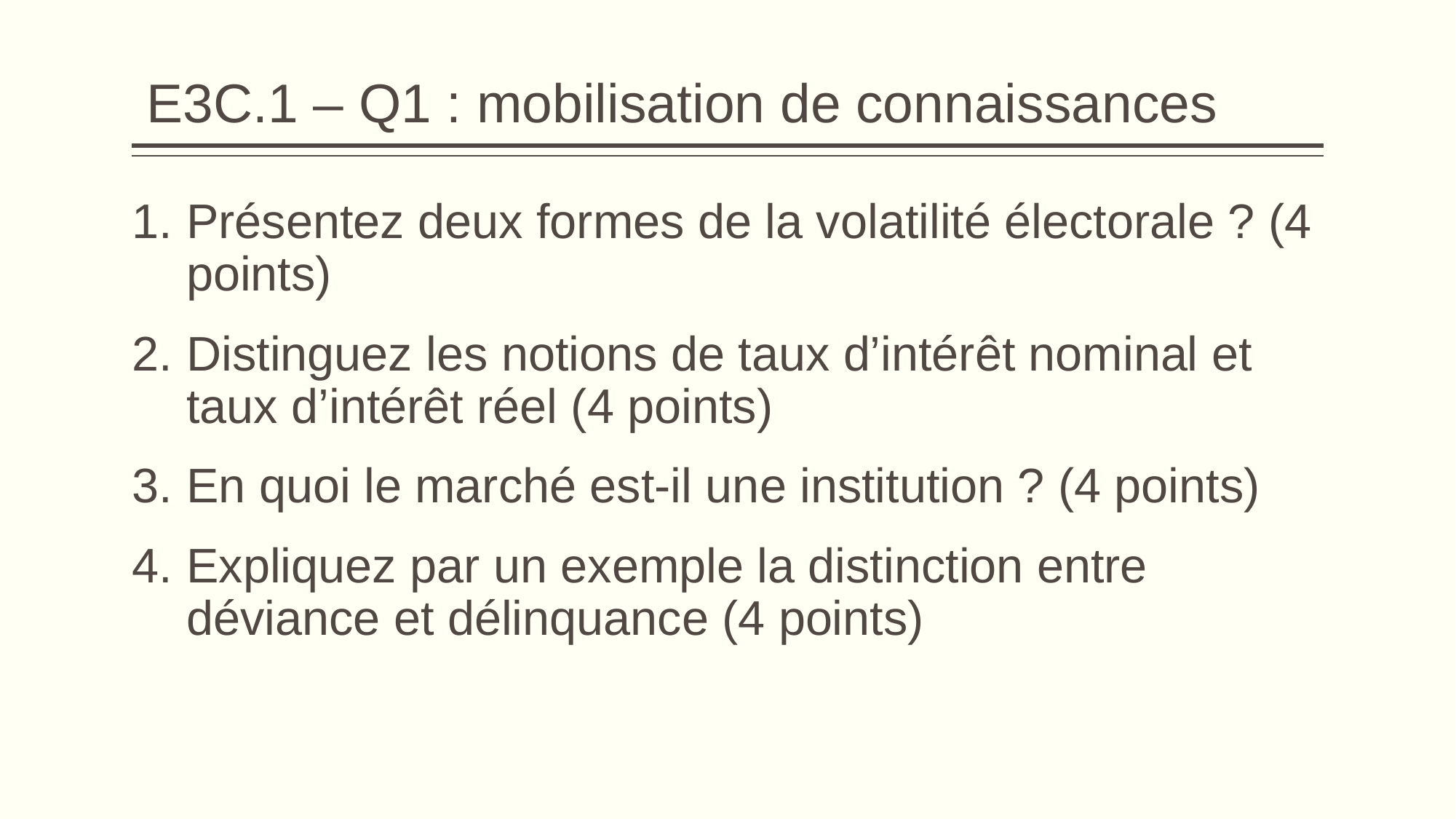

# E3C.1 – Q1 : mobilisation de connaissances
Présentez deux formes de la volatilité électorale ? (4 points)
Distinguez les notions de taux d’intérêt nominal et taux d’intérêt réel (4 points)
En quoi le marché est-il une institution ? (4 points)
Expliquez par un exemple la distinction entre déviance et délinquance (4 points)